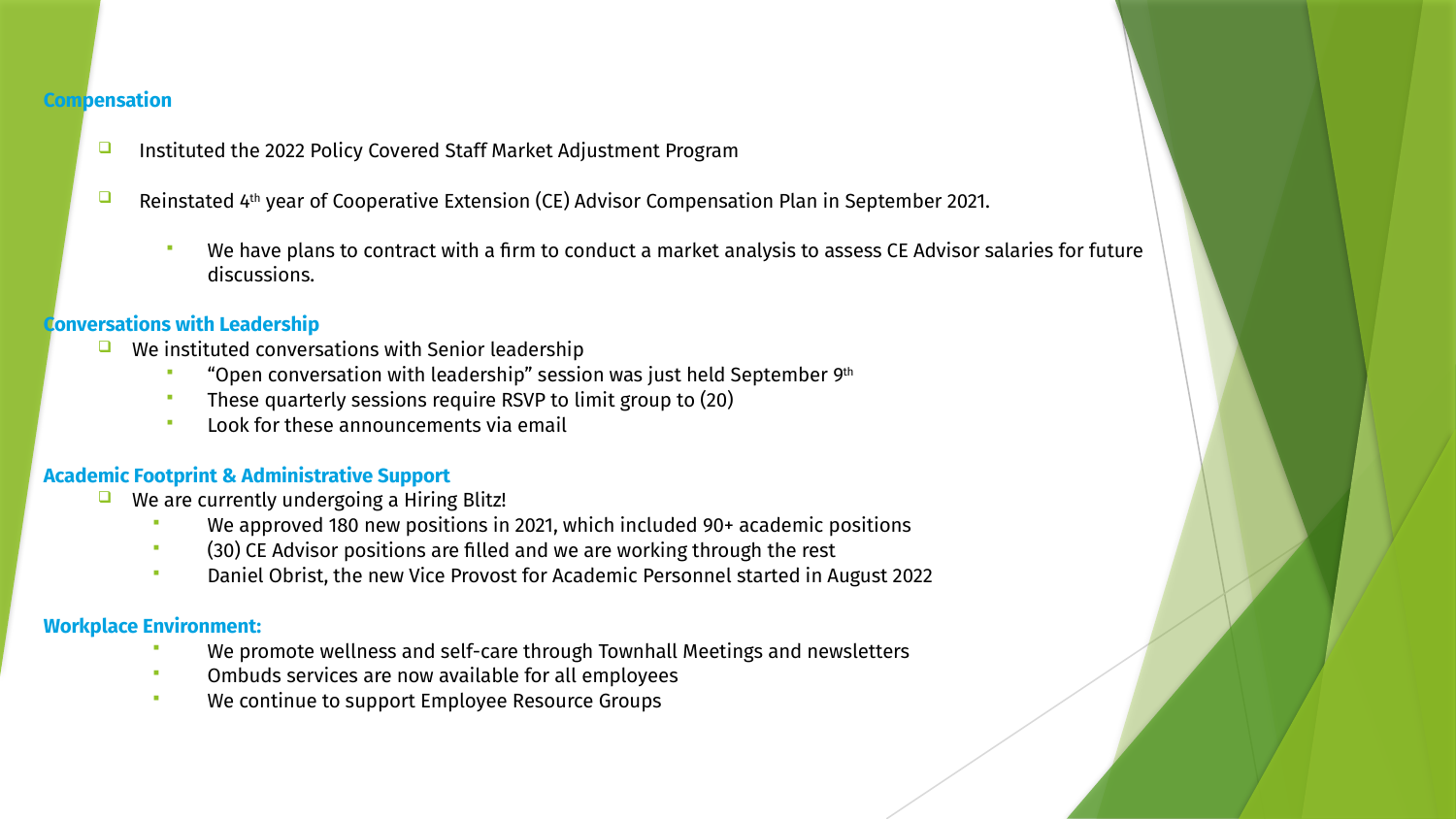

Compensation

Instituted the 2022 Policy Covered Staff Market Adjustment Program

Reinstated 4th year of Cooperative Extension (CE) Advisor Compensation Plan in September 2021.

We have plans to contract with a firm to conduct a market analysis to assess CE Advisor salaries for future discussions.

Conversations with Leadership
We instituted conversations with Senior leadership
“Open conversation with leadership” session was just held September 9th
These quarterly sessions require RSVP to limit group to (20)
Look for these announcements via email

Academic Footprint & Administrative Support
We are currently undergoing a Hiring Blitz!
We approved 180 new positions in 2021, which included 90+ academic positions
(30) CE Advisor positions are filled and we are working through the rest
Daniel Obrist, the new Vice Provost for Academic Personnel started in August 2022

Workplace Environment:
We promote wellness and self-care through Townhall Meetings and newsletters
Ombuds services are now available for all employees
We continue to support Employee Resource Groups